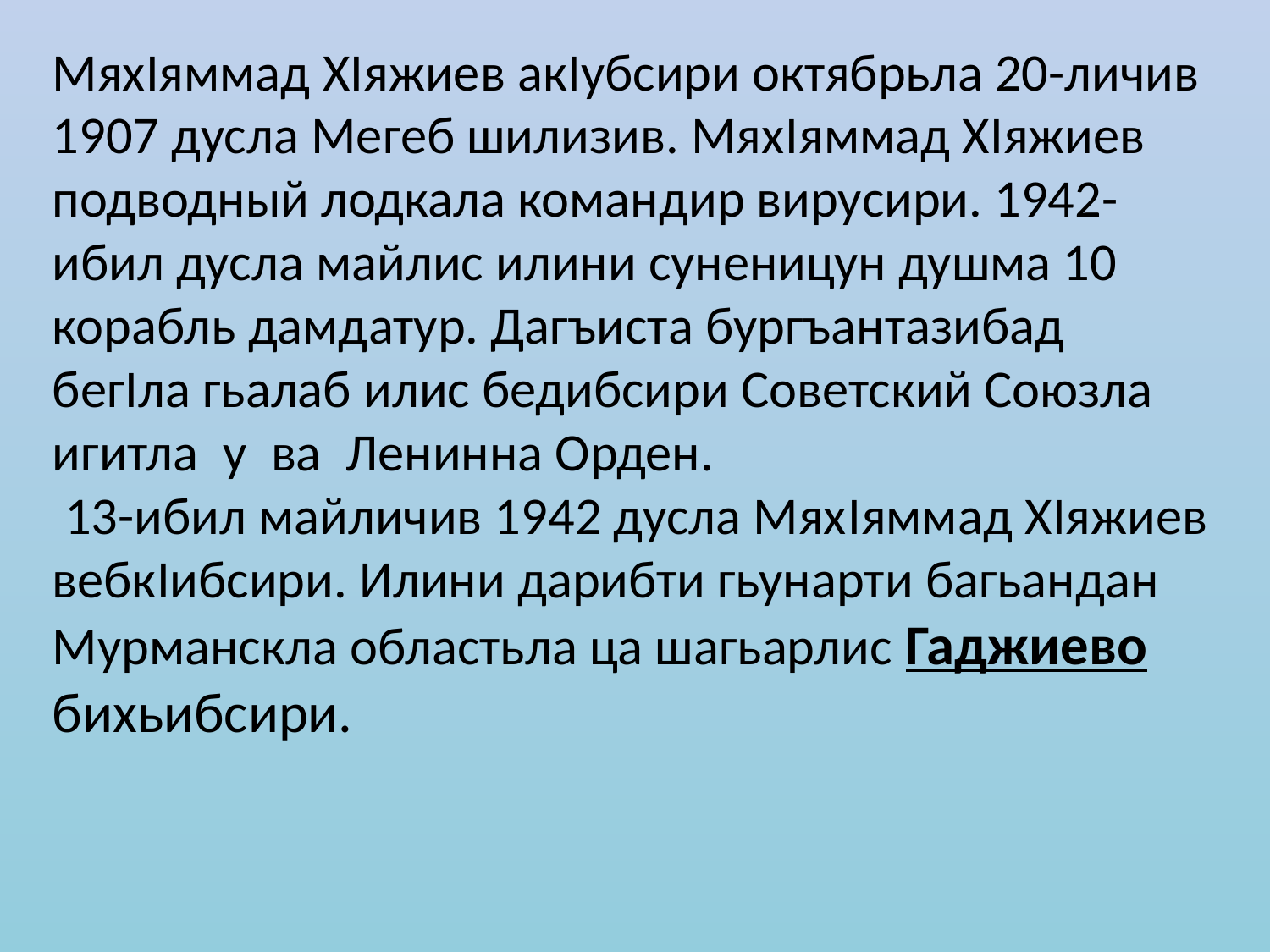

МяхIяммад ХIяжиев акIубсири октябрьла 20-личив 1907 дусла Мегеб шилизив. МяхIяммад ХIяжиев подводный лодкала командир вирусири. 1942-ибил дусла майлис илини суненицун душма 10 корабль дамдатур. Дагъиста бургъантазибад бегIла гьалаб илис бедибсири Советский Союзла игитла  у  ва  Ленинна Орден.
 13-ибил майличив 1942 дусла МяхIяммад ХIяжиев вебкIибсири. Илини дарибти гьунарти багьандан Мурманскла областьла ца шагьарлис Гаджиево бихьибсири.